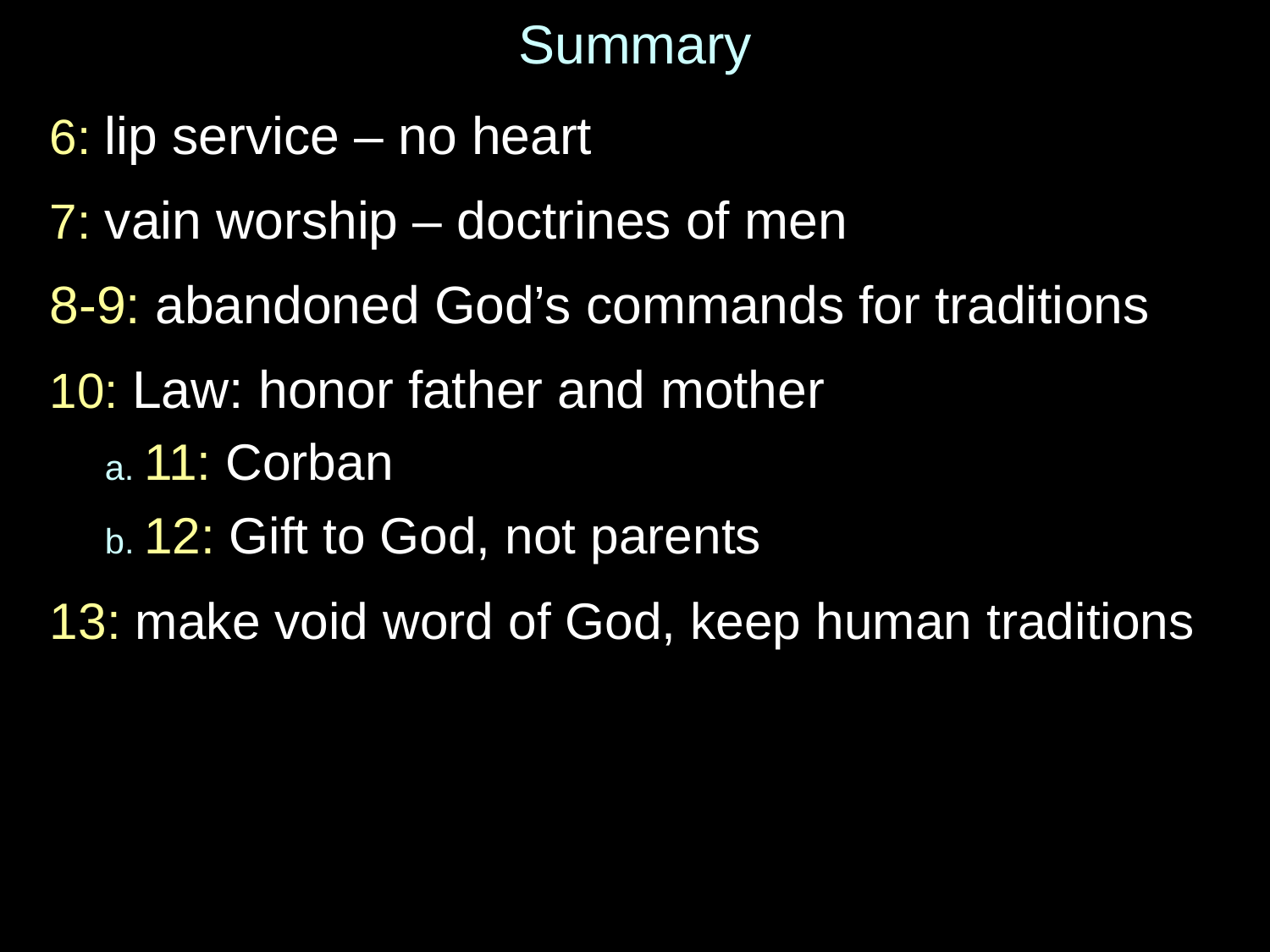

# Summary
6: lip service – no heart
7: vain worship – doctrines of men
8-9: abandoned God’s commands for traditions
10: Law: honor father and mother
    a. 11: Corban
	b. 12: Gift to God, not parents
13: make void word of God, keep human traditions